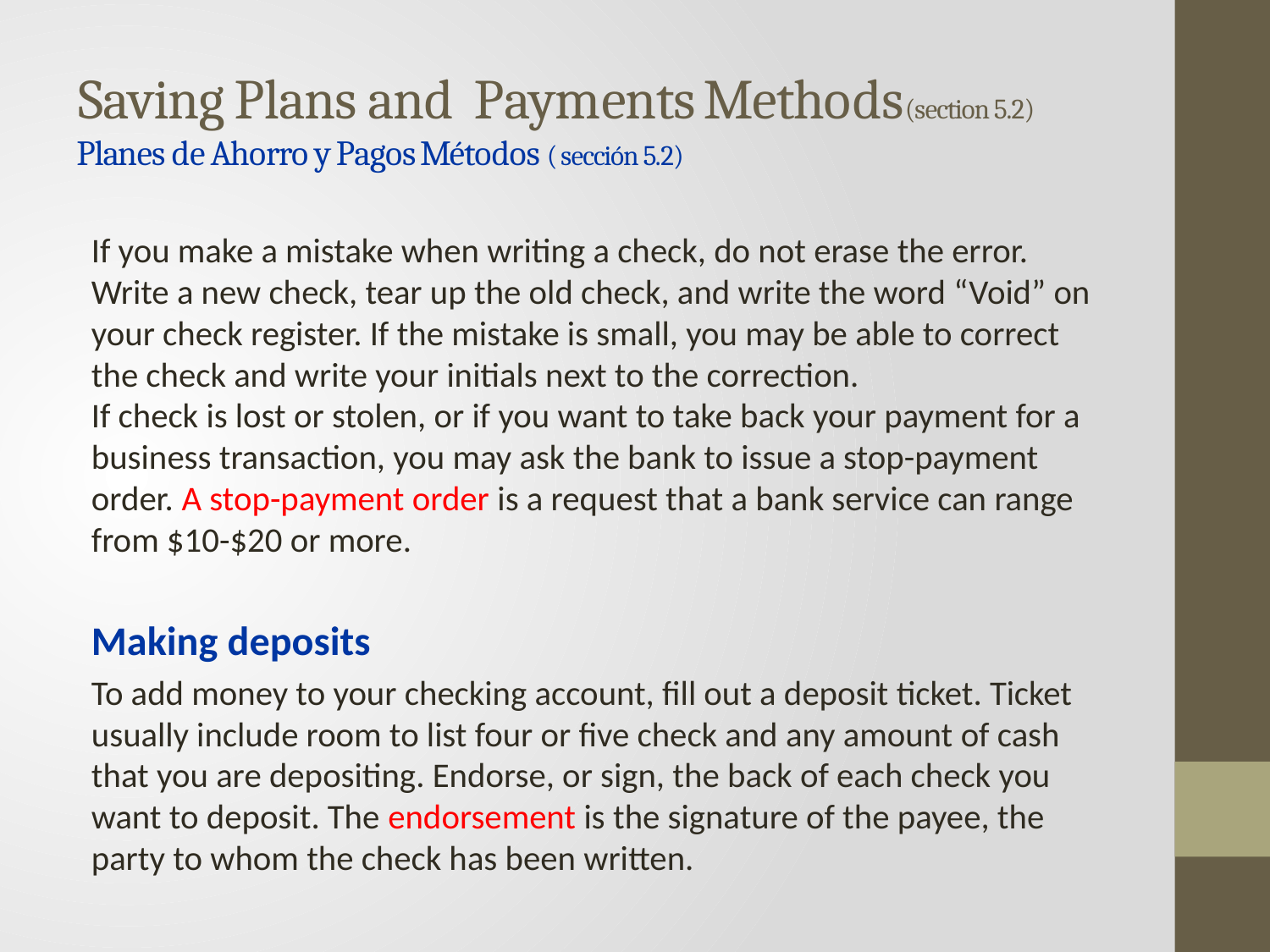

# Saving Plans and  Payments Methods(section 5.2) Planes de Ahorro y Pagos Métodos ( sección 5.2)
If you make a mistake when writing a check, do not erase the error. Write a new check, tear up the old check, and write the word “Void” on your check register. If the mistake is small, you may be able to correct the check and write your initials next to the correction.
If check is lost or stolen, or if you want to take back your payment for a business transaction, you may ask the bank to issue a stop-payment order. A stop-payment order is a request that a bank service can range from $10-$20 or more.

Making deposits
To add money to your checking account, fill out a deposit ticket. Ticket usually include room to list four or five check and any amount of cash that you are depositing. Endorse, or sign, the back of each check you want to deposit. The endorsement is the signature of the payee, the party to whom the check has been written.